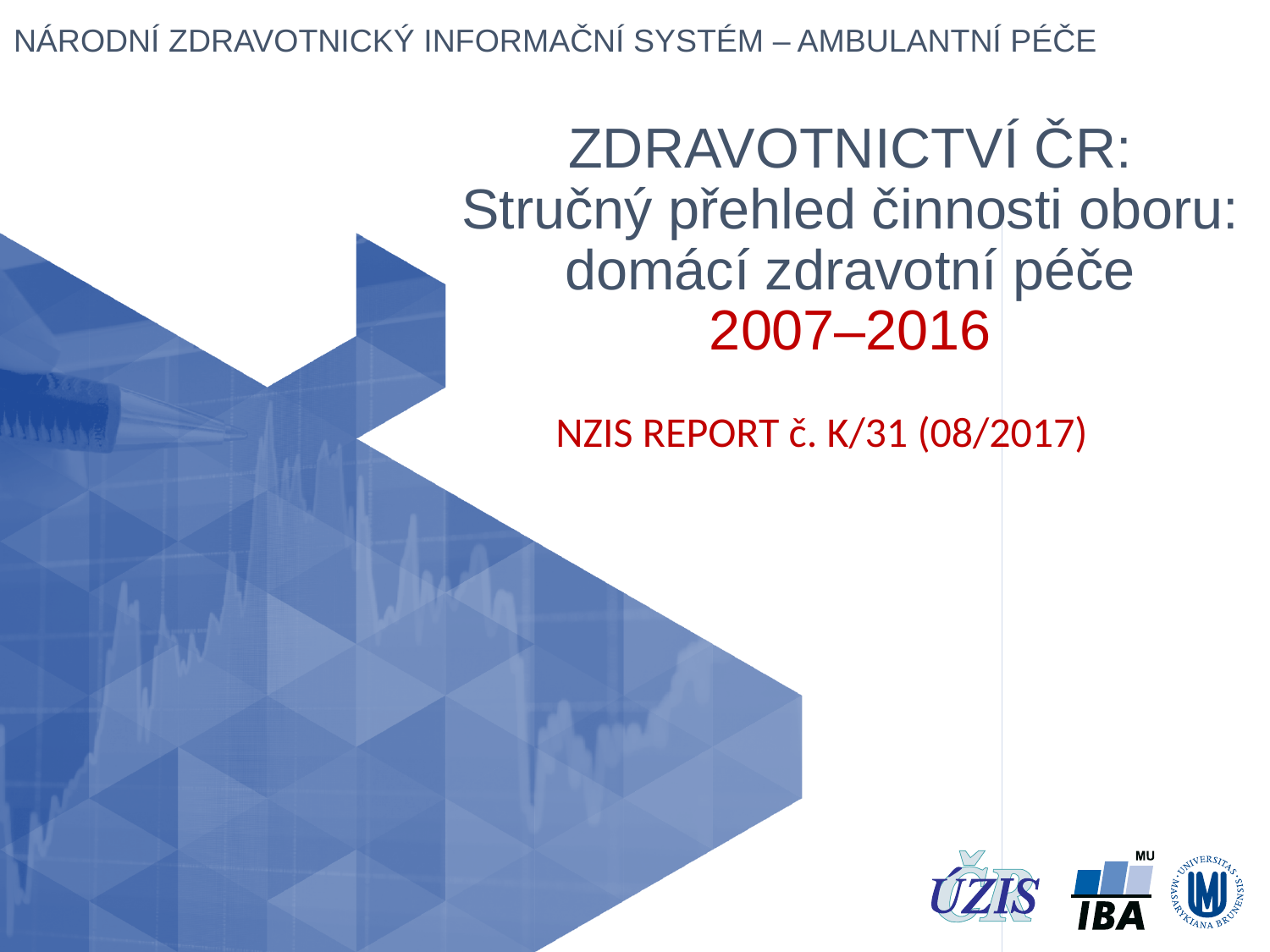

# ZDRAVOTNICTVÍ ČR: Stručný přehled činnosti oboru: domácí zdravotní péče 2007–2016
NZIS REPORT č. K/31 (08/2017)